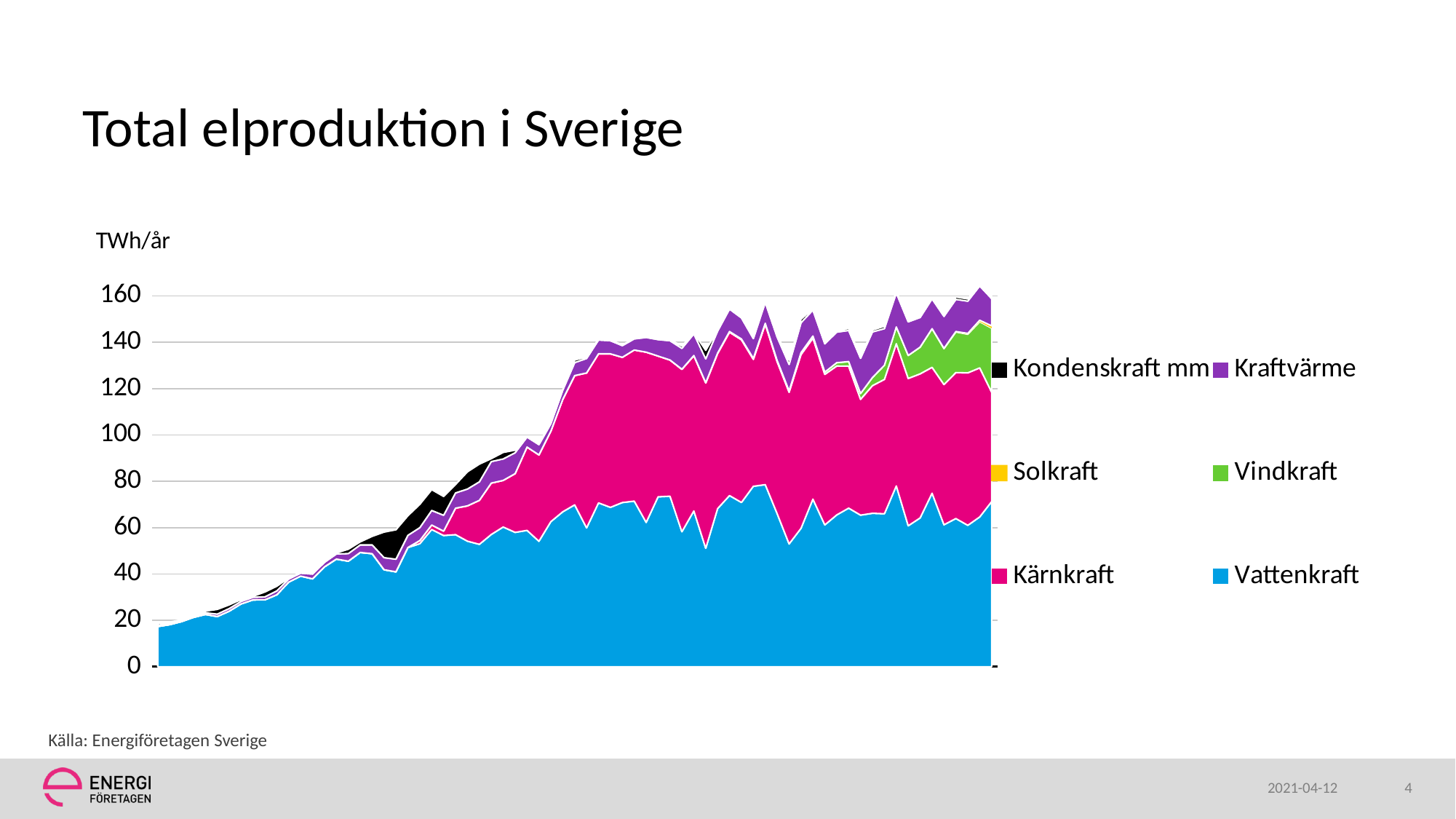

# Total elproduktion i Sverige

### Chart

| Category | Vattenkraft | Kärnkraft | Vindkraft | Solkraft | Kraftvärme | Kondenskraft mm |
|---|---|---|---|---|---|---|
| 1950 | 17.34 | 0.0 | 0.0 | 0.0 | 0.56 | 0.83 |
| 1951 | 18.16 | 0.0 | 0.0 | 0.0 | 0.63 | 0.45 |
| 1952 | 19.47 | 0.0 | 0.0 | 0.0 | 0.61 | 0.23 |
| 1953 | 21.28 | 0.0 | 0.0 | 0.0 | 0.61 | 0.54 |
| 1954 | 22.56 | 0.0 | 0.0 | 0.0 | 0.71 | 0.69 |
| 1955 | 21.65 | 0.0 | 0.0 | 0.0 | 1.05 | 2.02 |
| 1956 | 23.97 | 0.0 | 0.0 | 0.0 | 1.14 | 1.55 |
| 1957 | 27.11 | 0.0 | 0.0 | 0.0 | 1.07 | 0.79 |
| 1958 | 28.83 | 0.0 | 0.0 | 0.0 | 1.12 | 0.41 |
| 1959 | 28.88 | 0.0 | 0.0 | 0.0 | 1.26 | 2.09 |
| 1960 | 31.07 | 0.0 | 0.0 | 0.0 | 1.65 | 2.0 |
| 1961 | 36.54 | 0.0 | 0.0 | 0.0 | 1.31 | 0.47 |
| 1962 | 39.1 | 0.0 | 0.0 | 0.0 | 1.26 | 0.26 |
| 1963 | 37.92 | 0.0 | 0.0 | 0.0 | 2.06 | 0.69 |
| 1964 | 43.11 | 0.0 | 0.0 | 0.0 | 1.95 | 0.34 |
| 1965 | 46.44 | 0.0 | 0.0 | 0.0 | 2.21 | 0.46 |
| 1966 | 45.53 | 0.0 | 0.0 | 0.0 | 3.28 | 1.86 |
| 1967 | 49.3 | 0.0 | 0.0 | 0.0 | 3.25 | 1.29 |
| 1968 | 48.77 | 0.0 | 0.0 | 0.0 | 3.79 | 3.68 |
| 1969 | 41.85 | 0.0 | 0.0 | 0.0 | 5.21 | 11.02 |
| 1970 | 40.92 | 0.04 | 0.0 | 0.0 | 5.43 | 12.68 |
| 1971 | 51.39 | 0.05 | 0.0 | 0.0 | 5.25 | 8.41 |
| 1972 | 53.09 | 1.35 | 0.0 | 0.0 | 5.56 | 10.05 |
| 1973 | 59.2 | 1.94 | 0.0 | 0.0 | 6.28 | 8.97 |
| 1974 | 56.62 | 1.88 | 0.0 | 0.0 | 6.84 | 8.11 |
| 1975 | 56.98 | 11.43 | 0.0 | 0.0 | 6.58 | 3.61 |
| 1976 | 54.17 | 15.24 | 0.0 | 0.0 | 7.25 | 7.43 |
| 1977 | 52.81 | 18.98 | 0.0 | 0.0 | 7.99 | 7.63 |
| 1978 | 57.05 | 22.18 | 0.0 | 0.0 | 9.29 | 1.25 |
| 1979 | 60.28 | 20.11 | 0.0 | 0.0 | 9.27 | 2.79 |
| 1980 | 57.97 | 25.33 | 0.0 | 0.0 | 9.05 | 1.09 |
| 1981 | 58.81 | 35.98 | 0.0 | 0.0 | 4.33 | 0.46 |
| 1982 | 54.13 | 37.26 | 0.0 | 0.0 | 4.45 | 0.32 |
| 1983 | 62.58 | 39.06 | 0.0 | 0.0 | 3.22 | 0.47 |
| 1984 | 66.86 | 48.51 | 0.0 | 0.0 | 4.01 | 0.19 |
| 1985 | 69.84 | 55.81 | 0.0 | 0.0 | 5.6 | 1.07 |
| 1986 | 59.89 | 66.88 | 0.0 | 0.0 | 6.25 | 0.66 |
| 1987 | 70.7 | 64.34 | 0.0 | 0.0 | 5.97 | 0.51 |
| 1988 | 68.76 | 66.27 | 0.0 | 0.0 | 5.65 | 0.43 |
| 1989 | 70.84 | 62.69 | 0.0 | 0.0 | 5.05 | 0.27 |
| 1990 | 71.45 | 65.23 | 0.0 | 0.0 | 4.8 | 0.24 |
| 1991 | 62.27 | 73.48 | 0.0 | 0.0 | 6.34 | 0.34 |
| 1992 | 73.3 | 60.77 | 0.0 | 0.0 | 7.1 | 0.61 |
| 1993 | 73.57 | 58.76 | 0.05 | 0.0 | 8.31 | 0.52 |
| 1994 | 58.22 | 70.09 | 0.08 | 0.0 | 9.0 | 1.01 |
| 1995 | 67.22 | 66.98 | 0.11 | 0.0 | 9.33 | 0.49 |
| 1996 | 51.09 | 71.36 | 0.14 | 0.0 | 10.29 | 3.63 |
| 1997 | 68.23 | 66.91 | 0.2 | 0.0 | 9.5 | 0.39 |
| 1998 | 73.85 | 70.5 | 0.31 | 0.0 | 9.69 | 0.23 |
| 1999 | 70.87 | 70.2 | 0.36 | 0.0 | 9.11 | 0.25 |
| 2000 | 77.86 | 54.77 | 0.46 | 0.0 | 8.52 | 0.28 |
| 2001 | 78.56 | 69.21 | 0.45 | 0.0 | 9.03 | 0.46 |
| 2002 | 66.04 | 65.57 | 0.56 | 0.0 | 10.11 | 1.06 |
| 2003 | 52.98 | 65.46 | 0.62 | 0.0 | 11.4 | 1.9 |
| 2004 | 59.7 | 75.0 | 0.85 | 0.0 | 12.9 | 1.5 |
| 2005 | 72.3 | 69.5 | 0.93 | 0.0 | 11.2 | 0.7 |
| 2006 | 61.2 | 64.96 | 0.99 | 0.0 | 12.2 | 0.8 |
| 2007 | 65.5 | 64.28 | 1.42 | 0.0 | 13.2 | 0.6 |
| 2008 | 68.43 | 61.27 | 1.99 | 0.0 | 13.43 | 0.86 |
| 2009 | 65.4 | 50.0 | 2.5 | 0.0 | 15.2 | 0.7 |
| 2010 | 66.2 | 55.1 | 3.5 | 0.0 | 19.7 | 0.8 |
| 2011 | 66.0 | 58.0 | 6.1 | 0.0 | 15.8 | 1.0 |
| 2012 | 78.0 | 61.4 | 7.2 | 0.02 | 14.7 | 0.7 |
| 2013 | 60.8 | 63.6 | 9.9 | 0.03 | 14.5 | 0.67 |
| 2014 | 64.2 | 62.19 | 11.48 | 0.06 | 12.8 | 0.5 |
| 2015 | 74.86 | 54.35 | 16.6 | 0.1 | 12.87 | 0.4 |
| 2016 | 61.24 | 60.54 | 15.45 | 0.15 | 13.8 | 0.6 |
| 2017 | 63.94 | 63.01 | 17.51 | 0.2 | 13.88 | 1.0 |
| 2018 | 61.01 | 65.8 | 16.64 | 0.4 | 13.9 | 0.96 |
| 2019 | 64.63 | 64.335 | 19.902 | 0.66 | 14.82 | 0.83 |
| 2020 | 71.24 | 47.26 | 27.6 | 1.0 | 11.75 | 1.04 |
Källa: Energiföretagen Sverige
2021-04-12
4